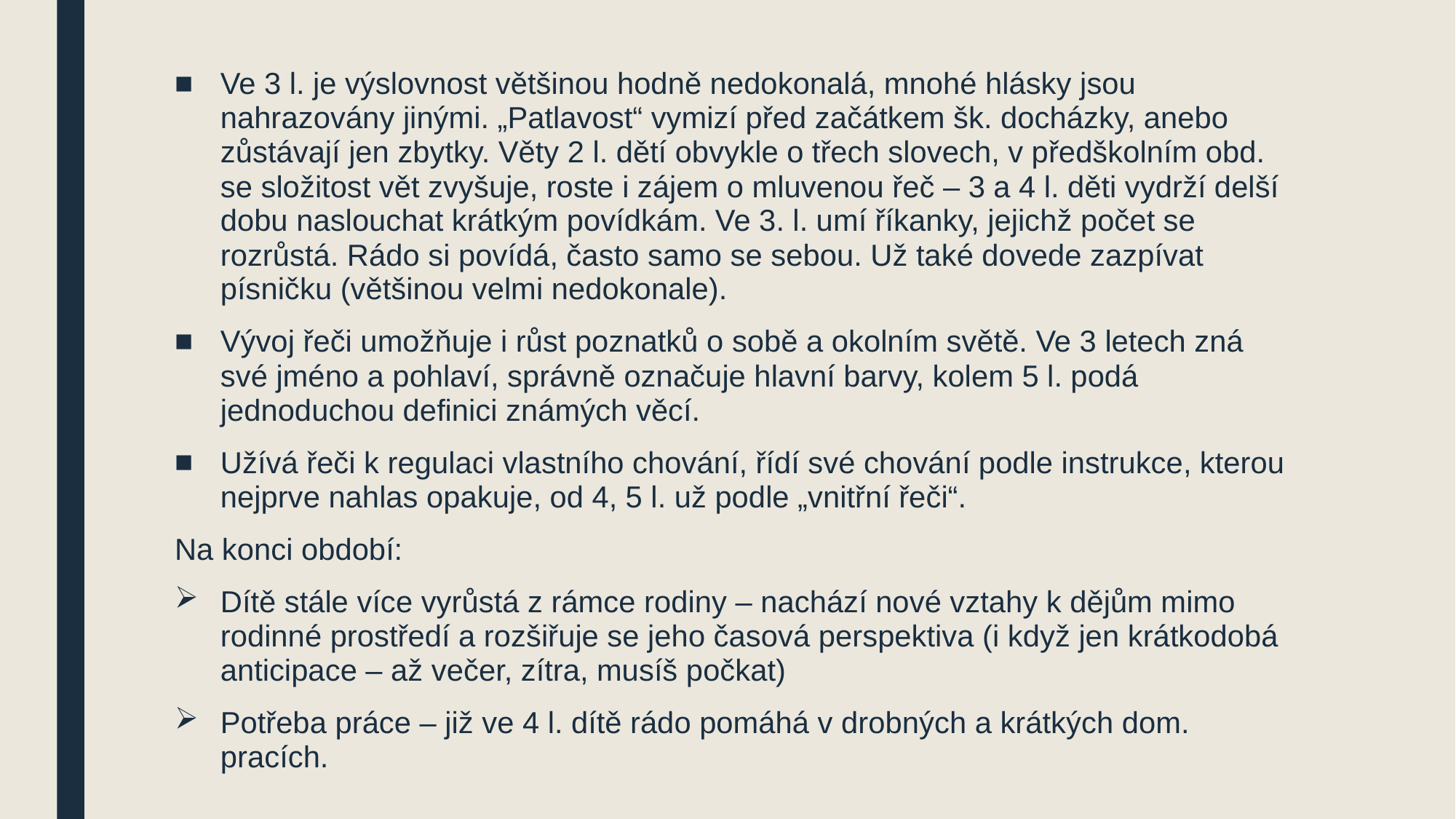

#
Ve 3 l. je výslovnost většinou hodně nedokonalá, mnohé hlásky jsou nahrazovány jinými. „Patlavost“ vymizí před začátkem šk. docházky, anebo zůstávají jen zbytky. Věty 2 l. dětí obvykle o třech slovech, v předškolním obd. se složitost vět zvyšuje, roste i zájem o mluvenou řeč – 3 a 4 l. děti vydrží delší dobu naslouchat krátkým povídkám. Ve 3. l. umí říkanky, jejichž počet se rozrůstá. Rádo si povídá, často samo se sebou. Už také dovede zazpívat písničku (většinou velmi nedokonale).
Vývoj řeči umožňuje i růst poznatků o sobě a okolním světě. Ve 3 letech zná své jméno a pohlaví, správně označuje hlavní barvy, kolem 5 l. podá jednoduchou definici známých věcí.
Užívá řeči k regulaci vlastního chování, řídí své chování podle instrukce, kterou nejprve nahlas opakuje, od 4, 5 l. už podle „vnitřní řeči“.
Na konci období:
Dítě stále více vyrůstá z rámce rodiny – nachází nové vztahy k dějům mimo rodinné prostředí a rozšiřuje se jeho časová perspektiva (i když jen krátkodobá anticipace – až večer, zítra, musíš počkat)
Potřeba práce – již ve 4 l. dítě rádo pomáhá v drobných a krátkých dom. pracích.